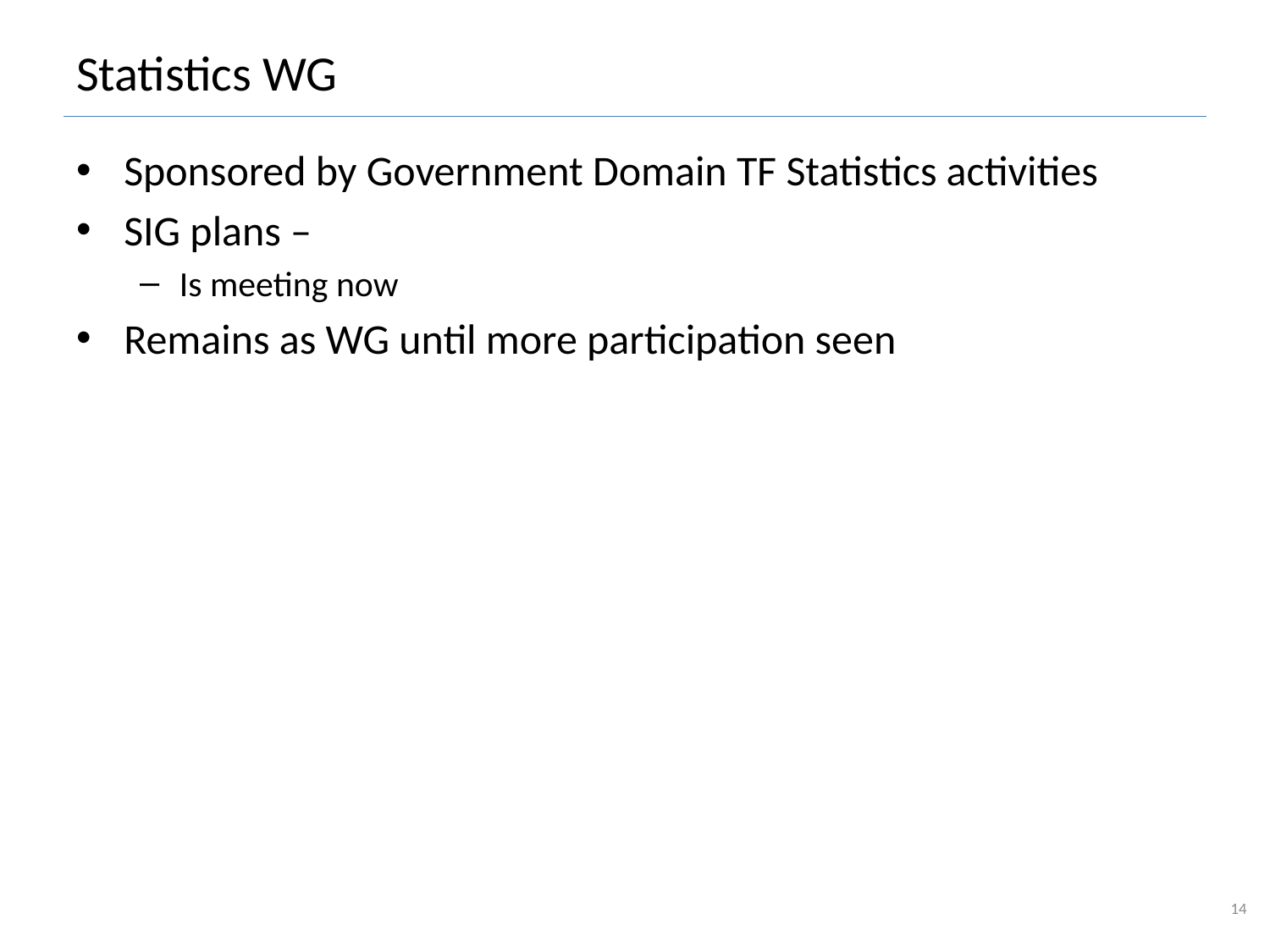

# Statistics WG
Sponsored by Government Domain TF Statistics activities
SIG plans –
Is meeting now
Remains as WG until more participation seen

14